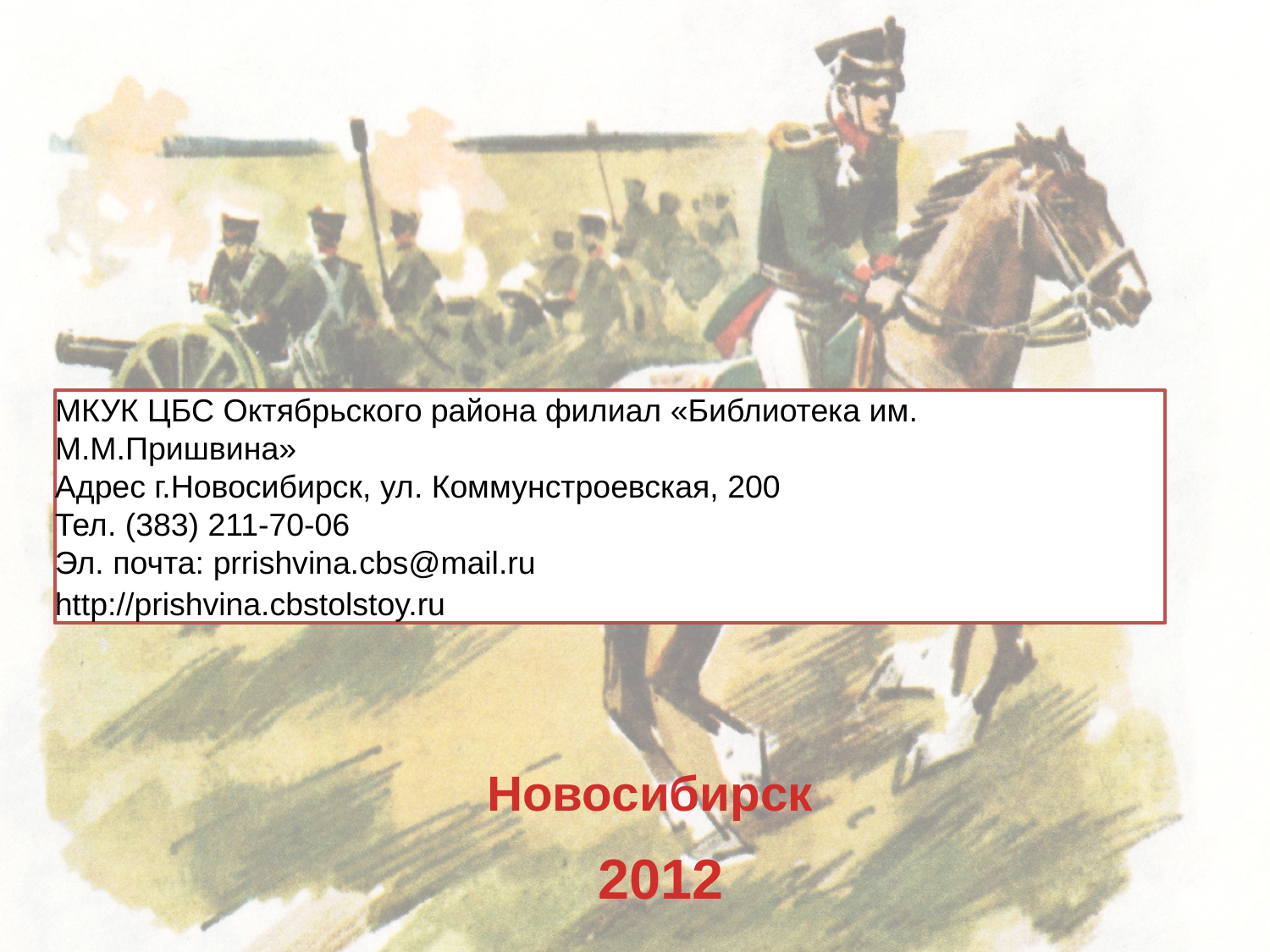

МКУК ЦБС Октябрьского района филиал «Библиотека им. М.М.Пришвина»
Адрес г.Новосибирск, ул. Коммунстроевская, 200
Тел. (383) 211-70-06
Эл. почта: prrishvina.cbs@mail.ru
http://prishvina.cbstolstoy.ru
Новосибирск
 2012